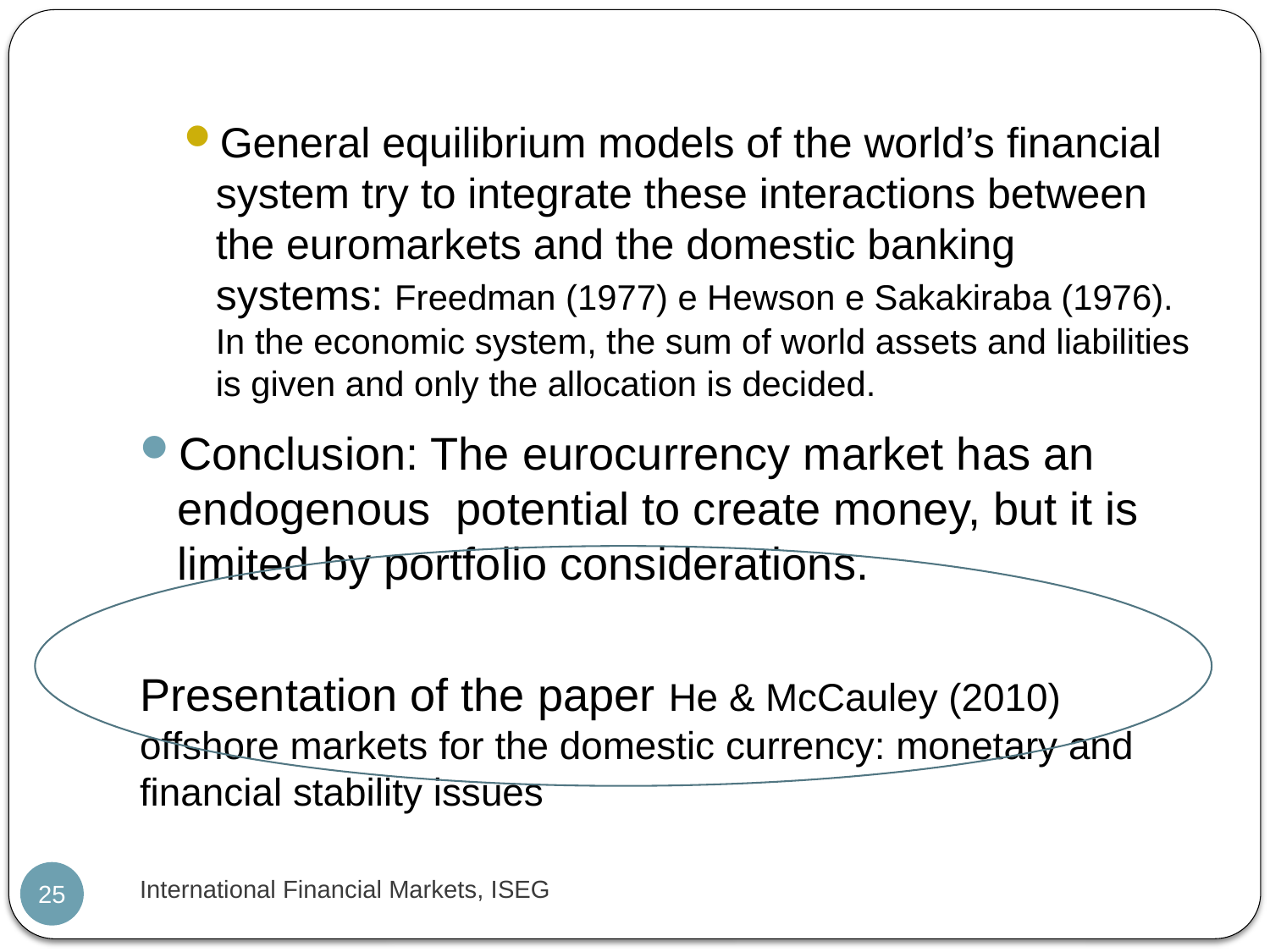

General equilibrium models of the world’s financial system try to integrate these interactions between the euromarkets and the domestic banking systems: Freedman (1977) e Hewson e Sakakiraba (1976).  In the economic system, the sum of world assets and liabilities is given and only the allocation is decided.
Conclusion: The eurocurrency market has an endogenous  potential to create money, but it is limited by portfolio considerations.

Presentation of the paper He & McCauley (2010) offshore markets for the domestic currency: monetary and financial stability issues

International Financial Markets, ISEG
25